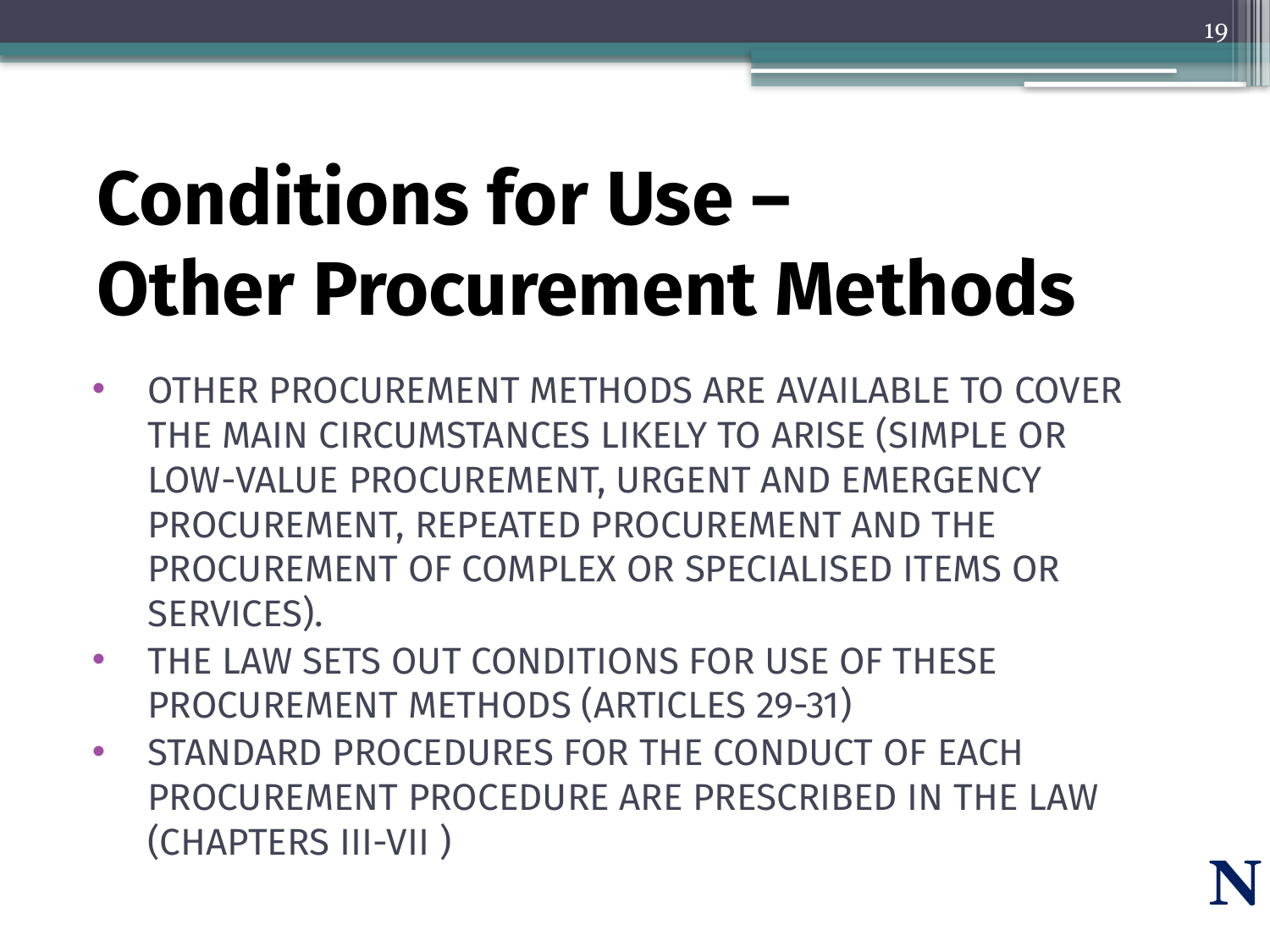

19
# Conditions for Use – Other Procurement Methods
other procurement methods are available to cover the main circumstances likely to arise (simple or low-value procurement, urgent and emergency procurement, repeated procurement and the procurement of complex or specialised items or services).
The law sets out conditions for use of these procurement methods (articles 29-31)
Standard procedures for the conduct of each procurement procedure are prescribed in the law (Chapters III-VII )
N